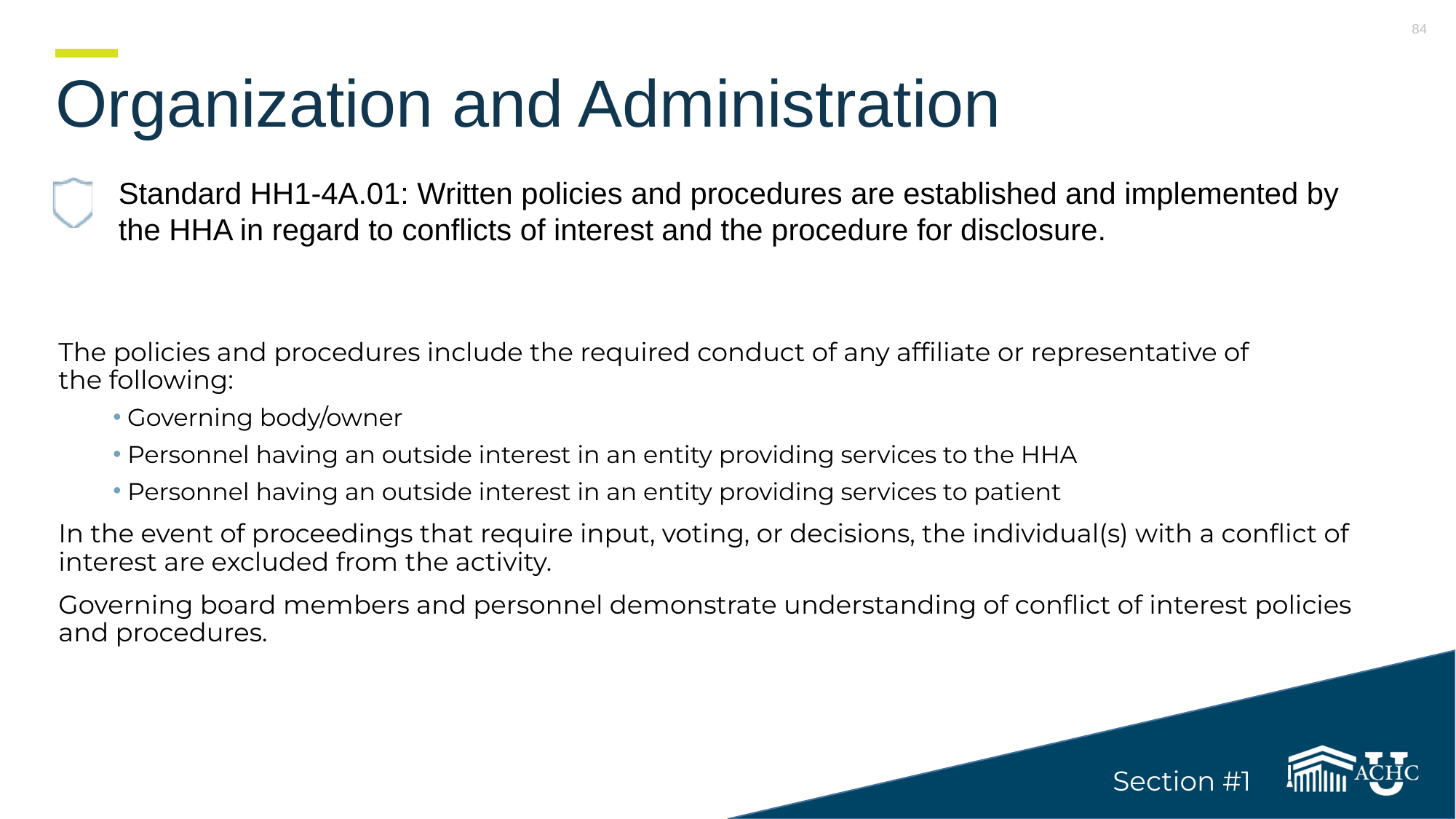

# Organization and Administration
Standard HH1-4A.01: Written policies and procedures are established and implemented by the HHA in regard to conflicts of interest and the procedure for disclosure.
The policies and procedures include the required conduct of any affiliate or representative of
the following:
Governing body/owner
Personnel having an outside interest in an entity providing services to the HHA
Personnel having an outside interest in an entity providing services to patient
In the event of proceedings that require input, voting, or decisions, the individual(s) with a conflict of interest are excluded from the activity.
Governing board members and personnel demonstrate understanding of conflict of interest policies and procedures.
Section #1